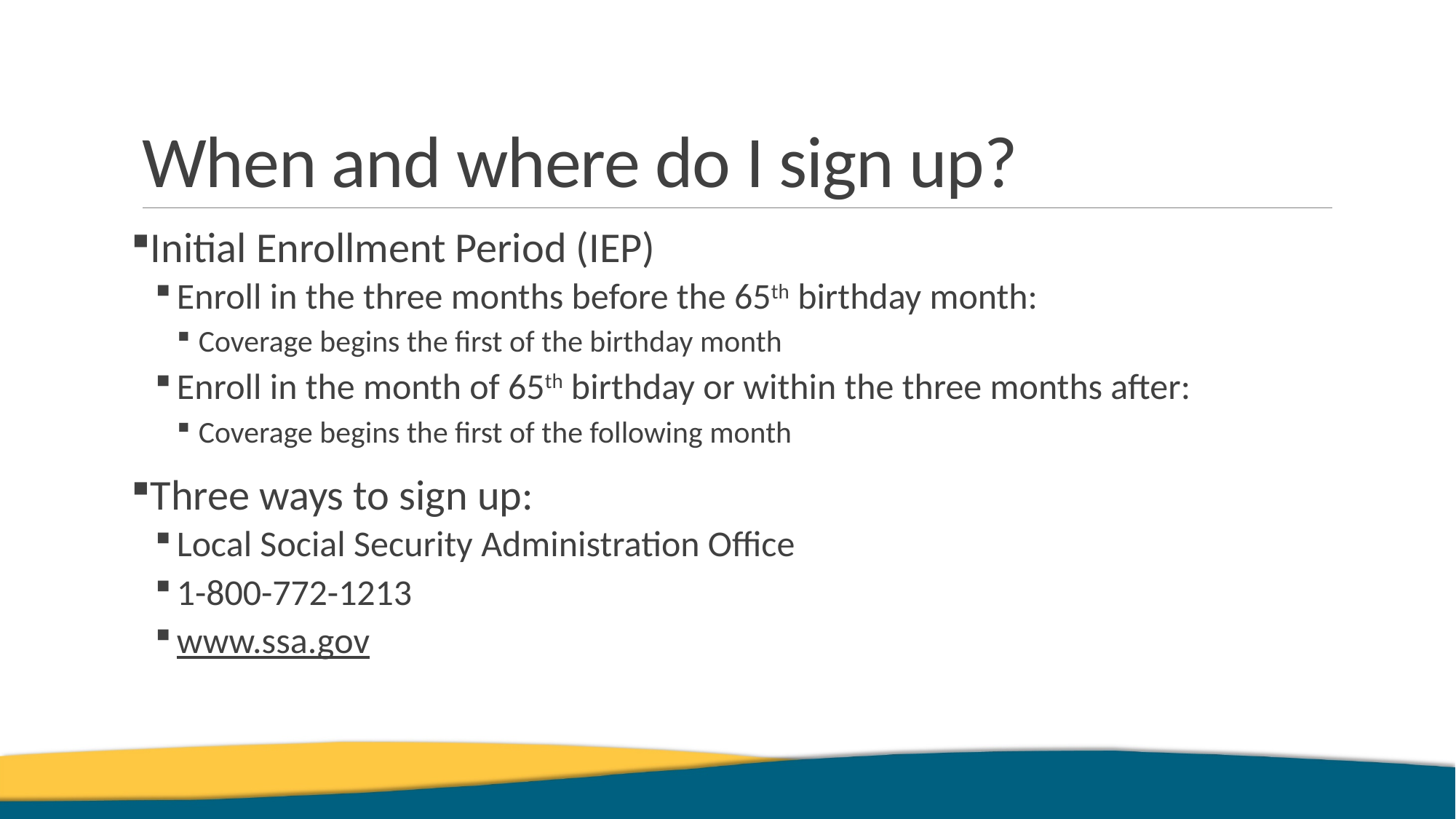

# When and where do I sign up?
Initial Enrollment Period (IEP)
Enroll in the three months before the 65th birthday month:
Coverage begins the first of the birthday month
Enroll in the month of 65th birthday or within the three months after:
Coverage begins the first of the following month
Three ways to sign up:
Local Social Security Administration Office
1-800-772-1213
www.ssa.gov